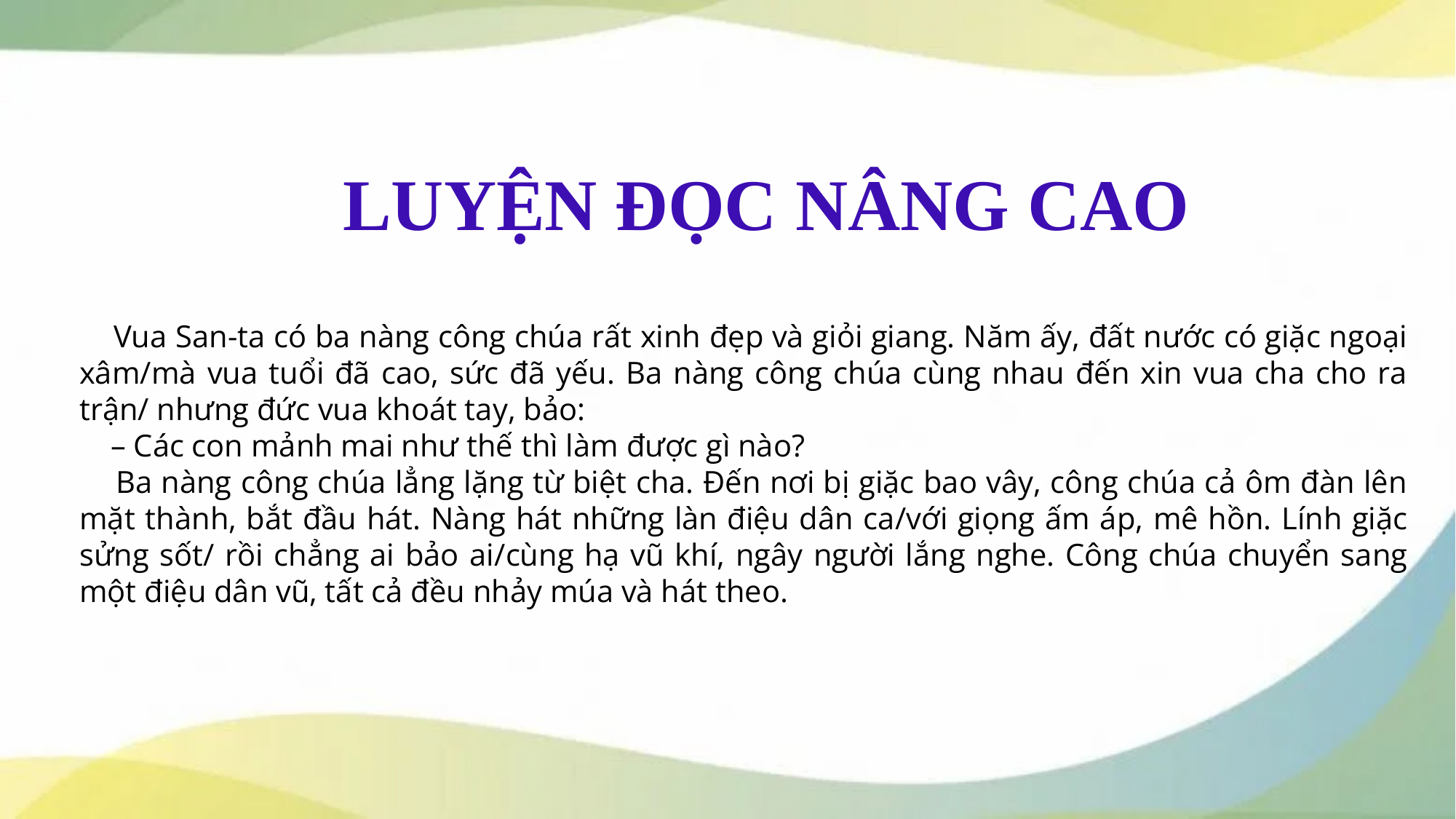

LUYỆN ĐỌC NÂNG CAO

    Vua San-ta có ba nàng công chúa rất xinh đẹp và giỏi giang. Năm ấy, đất nước có giặc ngoại xâm/mà vua tuổi đã cao, sức đã yếu. Ba nàng công chúa cùng nhau đến xin vua cha cho ra trận/ nhưng đức vua khoát tay, bảo:
    – Các con mảnh mai như thế thì làm được gì nào?
    Ba nàng công chúa lẳng lặng từ biệt cha. Đến nơi bị giặc bao vây, công chúa cả ôm đàn lên mặt thành, bắt đầu hát. Nàng hát những làn điệu dân ca/với giọng ấm áp, mê hồn. Lính giặc sửng sốt/ rồi chẳng ai bảo ai/cùng hạ vũ khí, ngây người lắng nghe. Công chúa chuyển sang một điệu dân vũ, tất cả đều nhảy múa và hát theo.